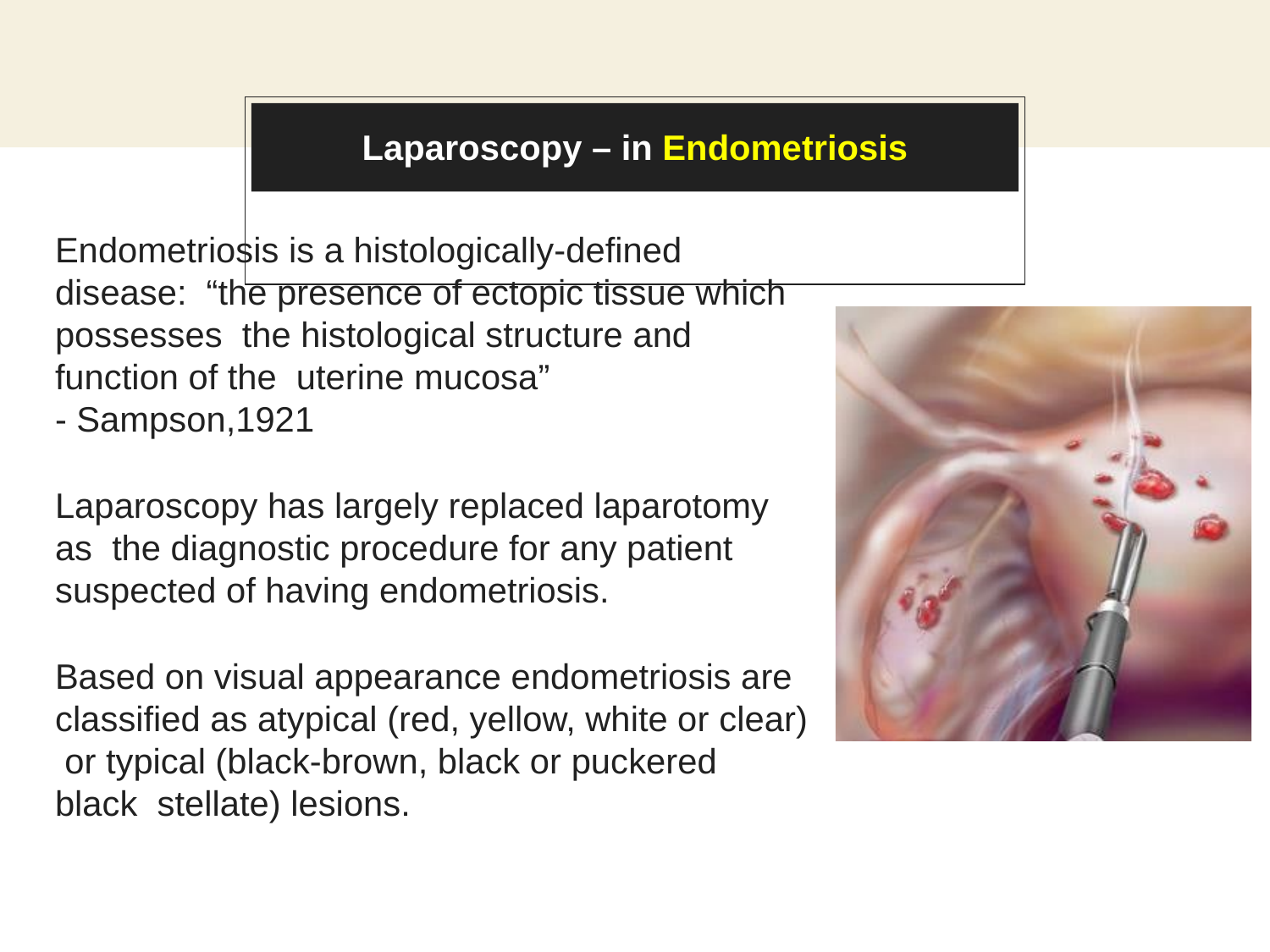

# Laparoscopy – in Endometriosis
Endometriosis is a histologically-defined disease:  “the presence of ectopic tissue which possesses  the histological structure and function of the  uterine mucosa”
- Sampson,1921

Laparoscopy has largely replaced laparotomy as  the diagnostic procedure for any patient  suspected of having endometriosis.

Based on visual appearance endometriosis are  classified as atypical (red, yellow, white or clear)  or typical (black-brown, black or puckered black  stellate) lesions.